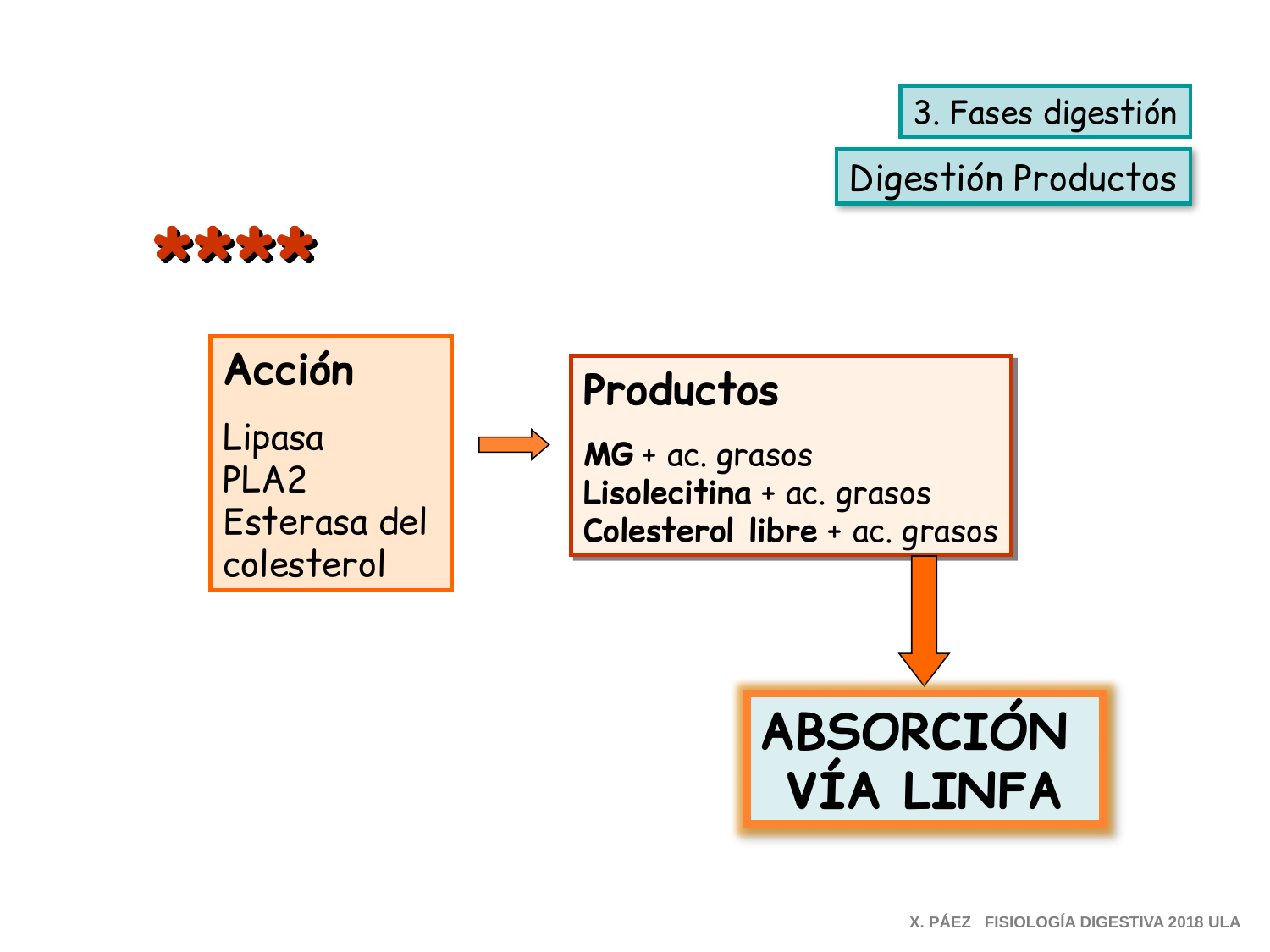

3. Fases digestión
Digestión Productos
****
Acción

Lipasa
PLA2
Esterasa del
colesterol
Productos

MG + ac. grasos
Lisolecitina + ac. grasos
Colesterol libre + ac. grasos

ABSORCIÓN
VÍA LINFA
X. PÁEZ   FISIOLOGÍA DIGESTIVA 2018 ULA